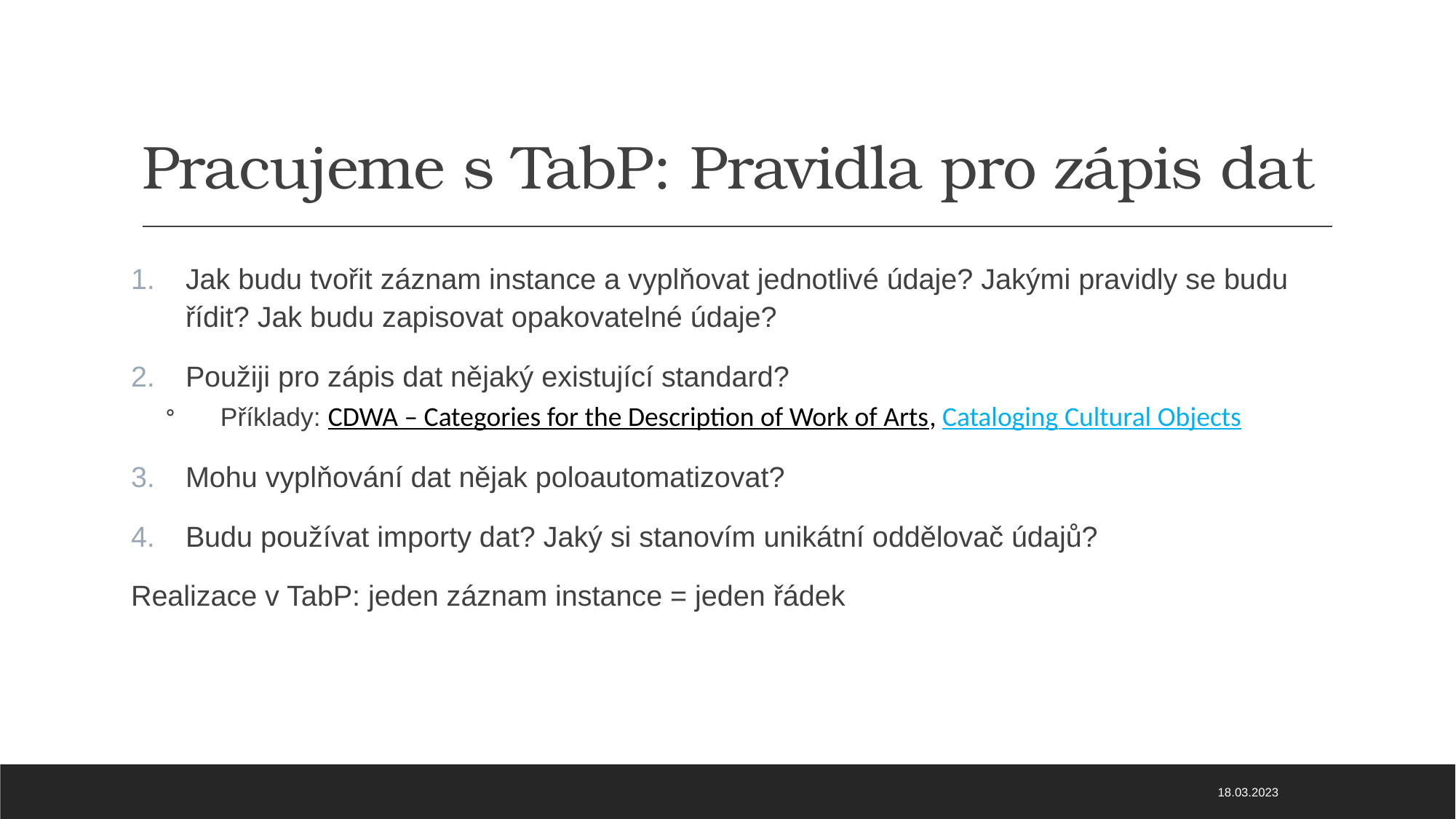

# Pracujeme s TabP: Pravidla pro zápis dat
Jak budu tvořit záznam instance a vyplňovat jednotlivé údaje? Jakými pravidly se budu řídit? Jak budu zapisovat opakovatelné údaje?
Použiji pro zápis dat nějaký existující standard?
Příklady: CDWA – Categories for the Description of Work of Arts, Cataloging Cultural Objects
Mohu vyplňování dat nějak poloautomatizovat?
Budu používat importy dat? Jaký si stanovím unikátní oddělovač údajů?
Realizace v TabP: jeden záznam instance = jeden řádek

18.03.2023